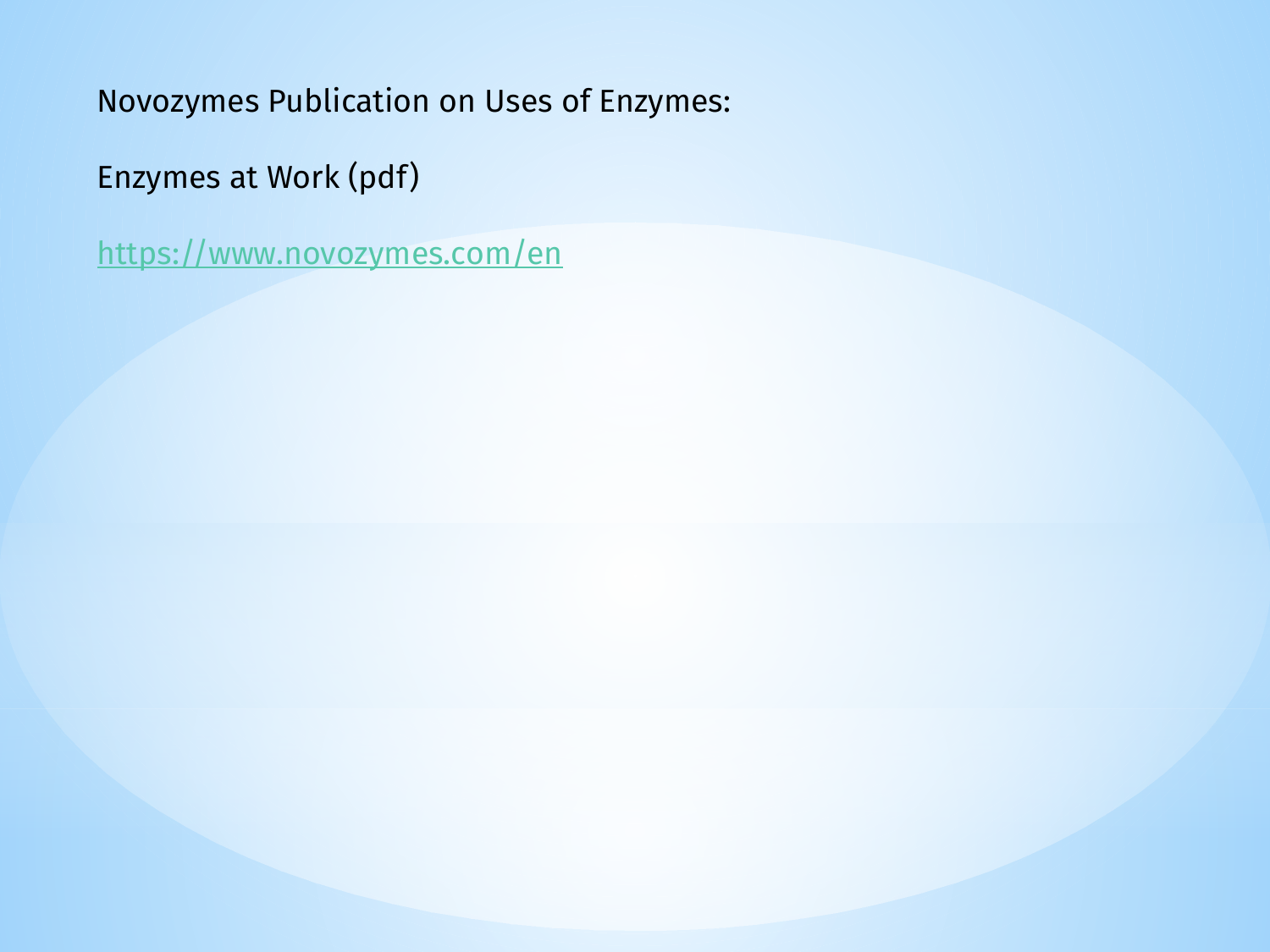

Novozymes Publication on Uses of Enzymes:

Enzymes at Work (pdf)

https://www.novozymes.com/en